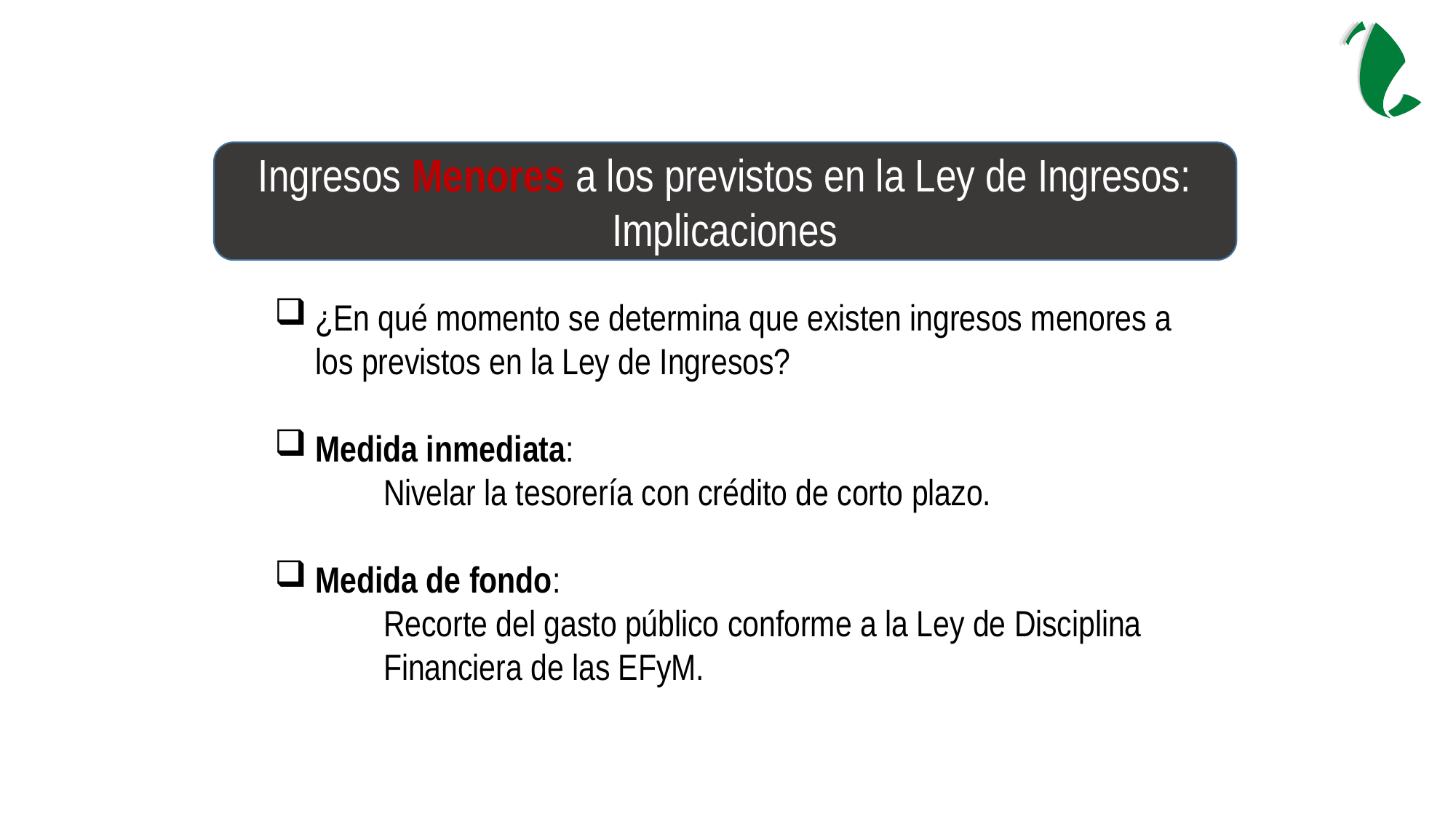

Ingresos Menores a los previstos en la Ley de Ingresos: Implicaciones

¿En qué momento se determina que existen ingresos menores a los previstos en la Ley de Ingresos?

Medida inmediata:
	Nivelar la tesorería con crédito de corto plazo.

Medida de fondo:
	Recorte del gasto público conforme a la Ley de Disciplina 	Financiera de las EFyM.